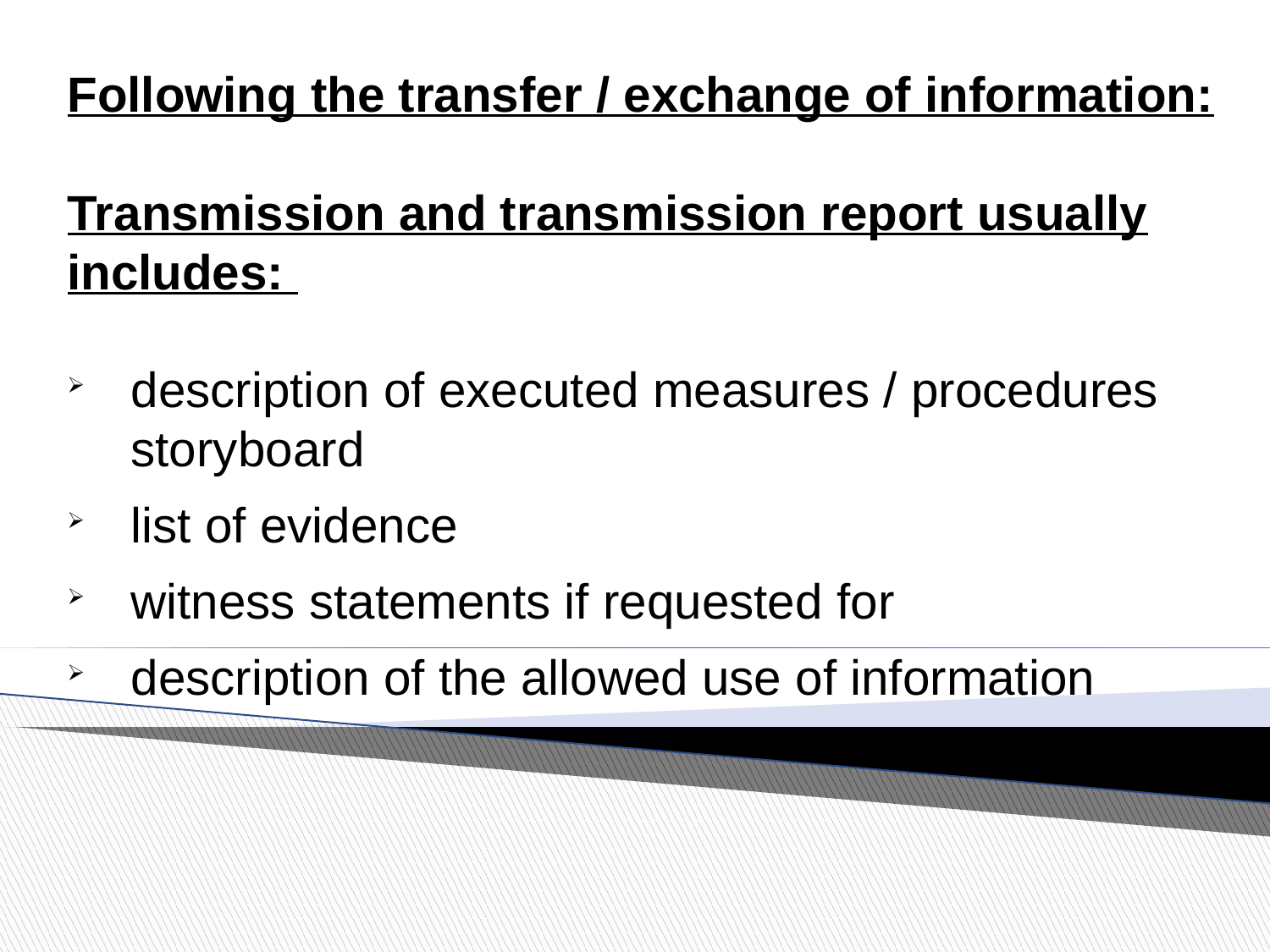

Following the transfer / exchange of information:

Transmission and transmission report usually includes:

description of executed measures / procedures storyboard

list of evidence

witness statements if requested for

description of the allowed use of information